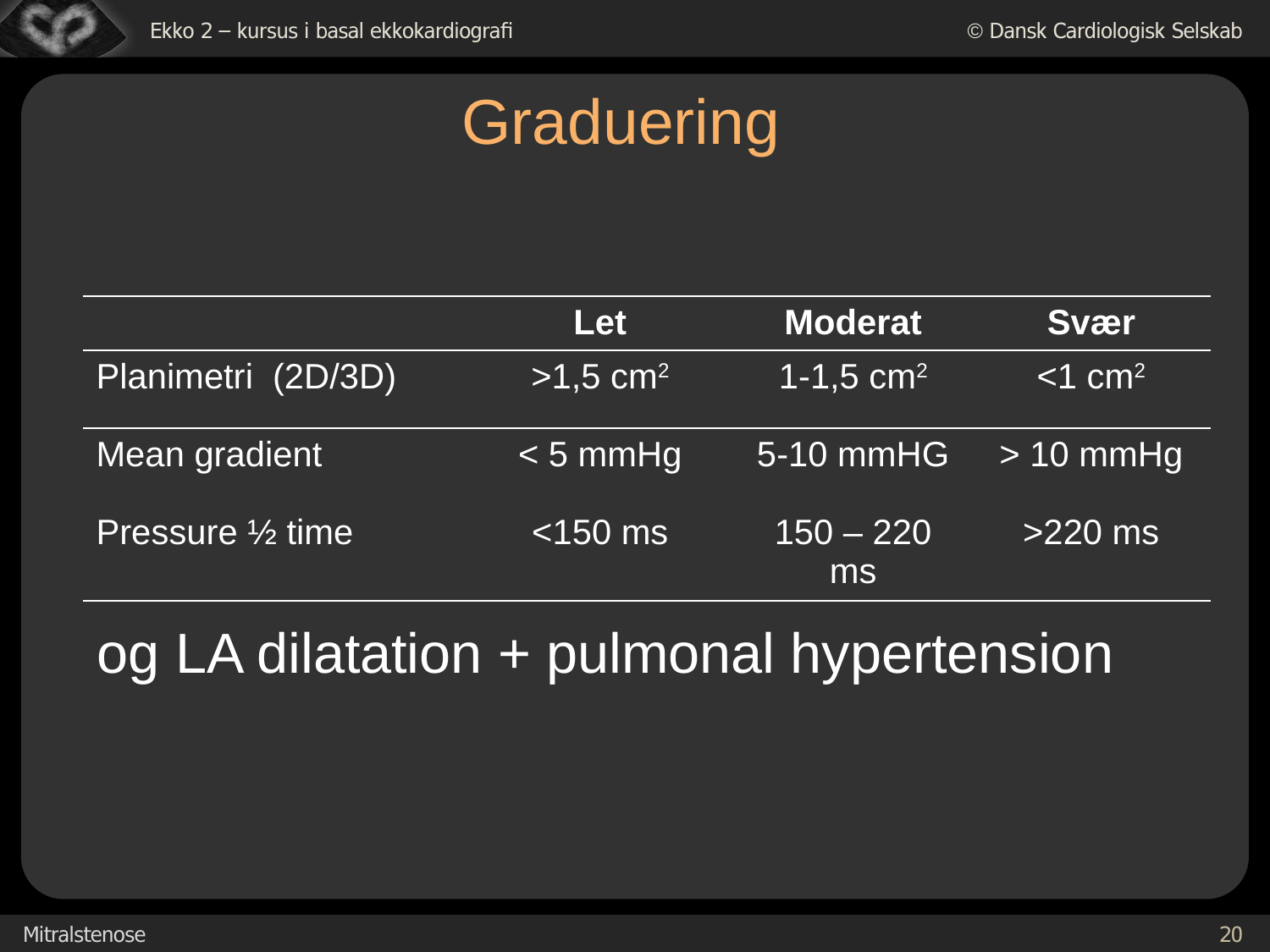

# Graduering
|  | Let | Moderat | Svær |
| --- | --- | --- | --- |
| Planimetri (2D/3D) | >1,5 cm2 | 1-1,5 cm2 | <1 cm2 |
| Mean gradient | < 5 mmHg | 5-10 mmHG | > 10 mmHg |
| Pressure ½ time | <150 ms | 150 – 220 ms | >220 ms |
og LA dilatation + pulmonal hypertension
20
Mitralstenose